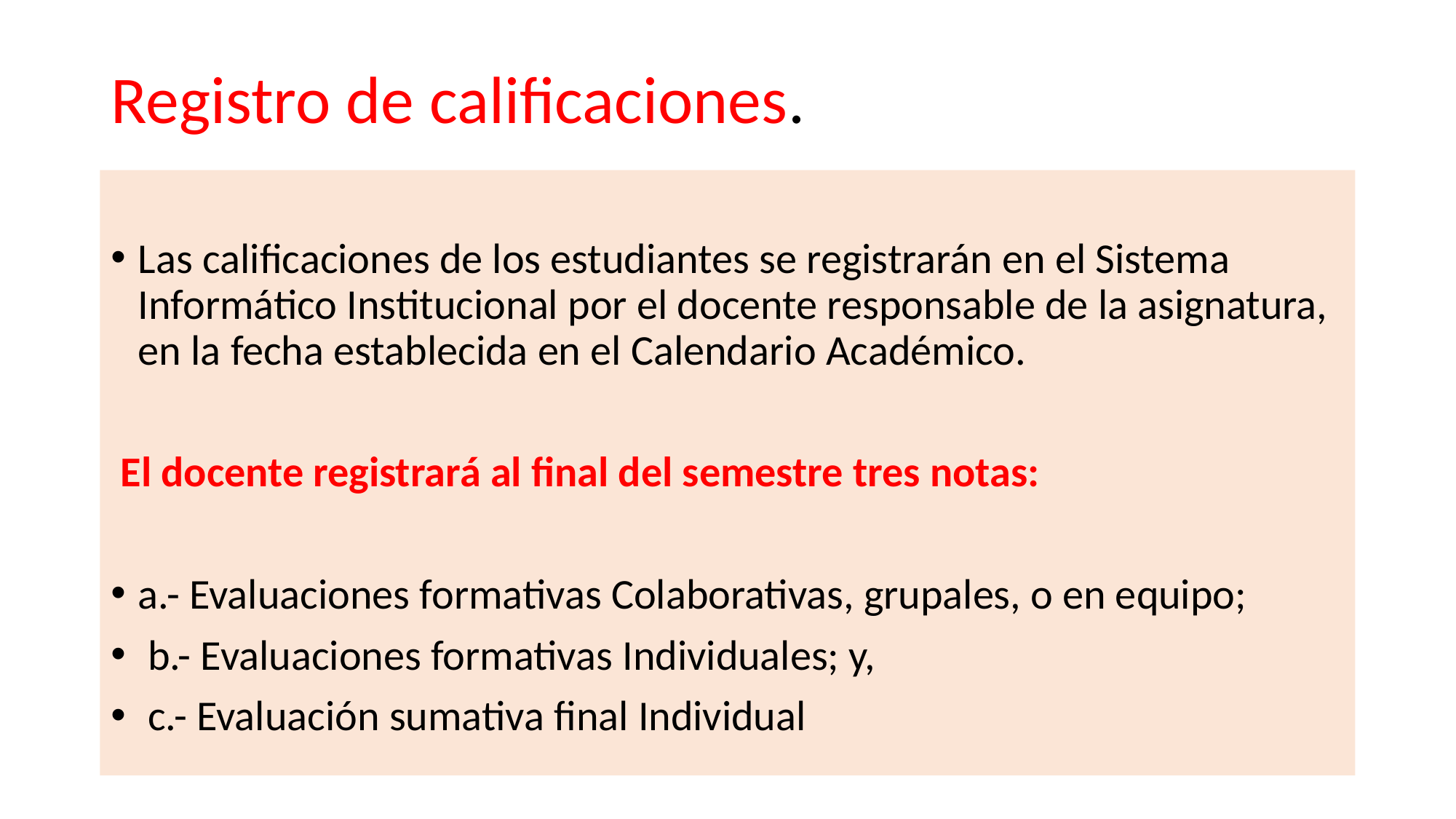

# Registro de calificaciones.

Las calificaciones de los estudiantes se registrarán en el Sistema Informático Institucional por el docente responsable de la asignatura, en la fecha establecida en el Calendario Académico.

 El docente registrará al final del semestre tres notas:

a.- Evaluaciones formativas Colaborativas, grupales, o en equipo;
 b.- Evaluaciones formativas Individuales; y,
 c.- Evaluación sumativa final Individual